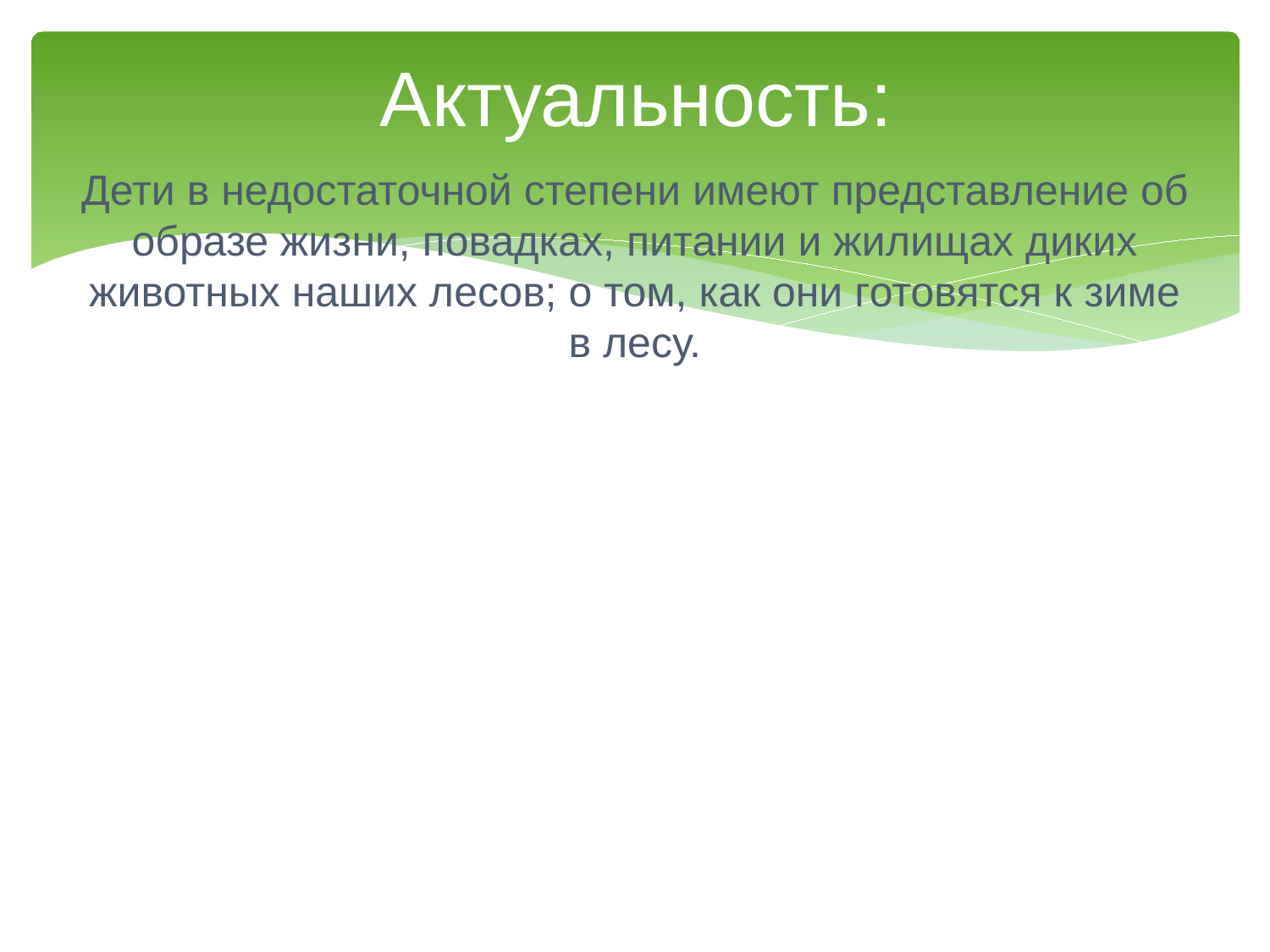

# Актуальность:
Дети в недостаточной степени имеют представление об образе жизни, повадках, питании и жилищах диких животных наших лесов; о том, как они готовятся к зиме в лесу.